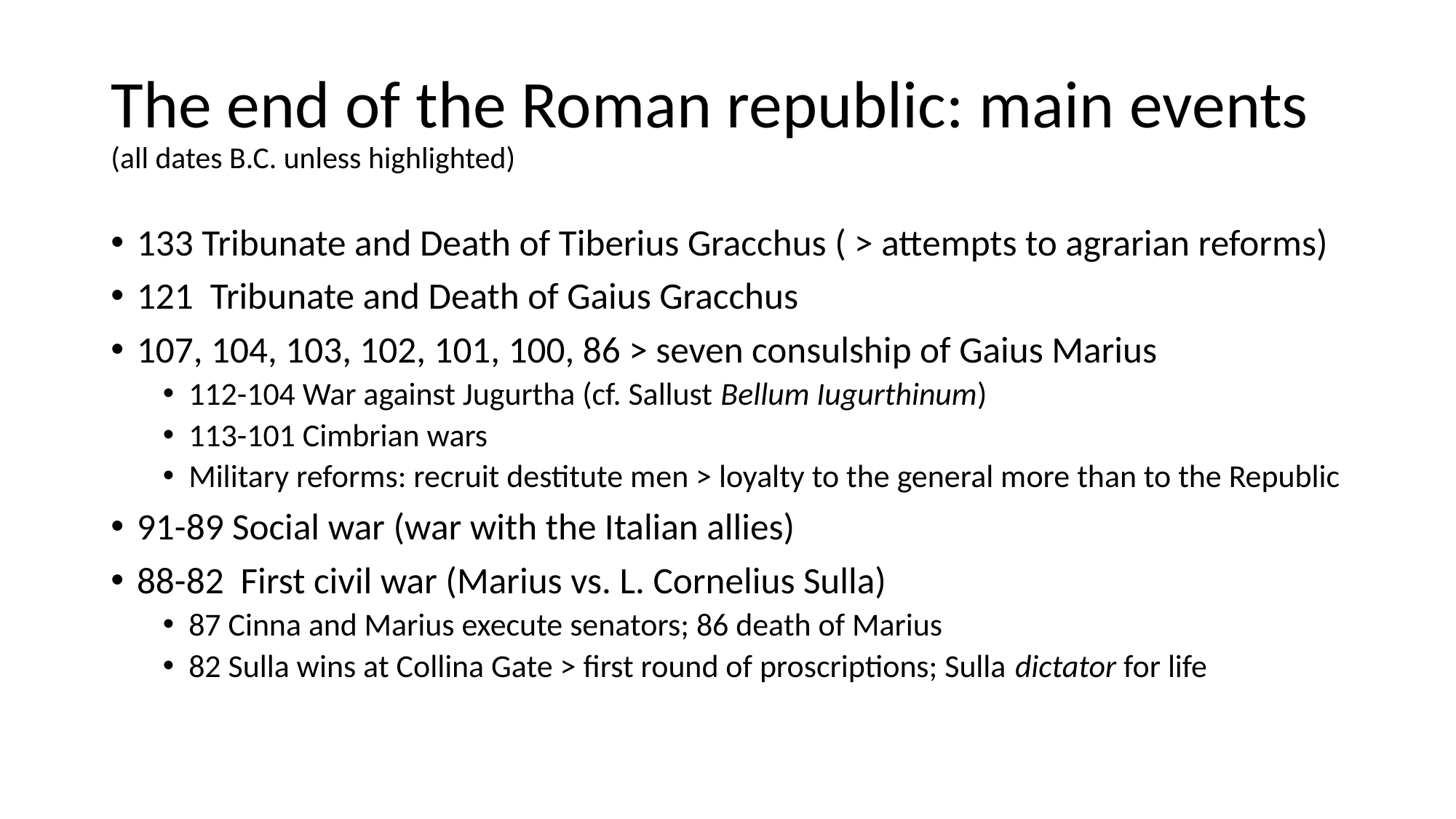

# The end of the Roman republic: main events (all dates B.C. unless highlighted)
133 Tribunate and Death of Tiberius Gracchus ( > attempts to agrarian reforms)
121  Tribunate and Death of Gaius Gracchus
107, 104, 103, 102, 101, 100, 86 > seven consulship of Gaius Marius
112-104 War against Jugurtha (cf. Sallust Bellum Iugurthinum)
113-101 Cimbrian wars
Military reforms: recruit destitute men > loyalty to the general more than to the Republic
91-89 Social war (war with the Italian allies)
88-82  First civil war (Marius vs. L. Cornelius Sulla)
87 Cinna and Marius execute senators; 86 death of Marius
82 Sulla wins at Collina Gate > first round of proscriptions; Sulla dictator for life